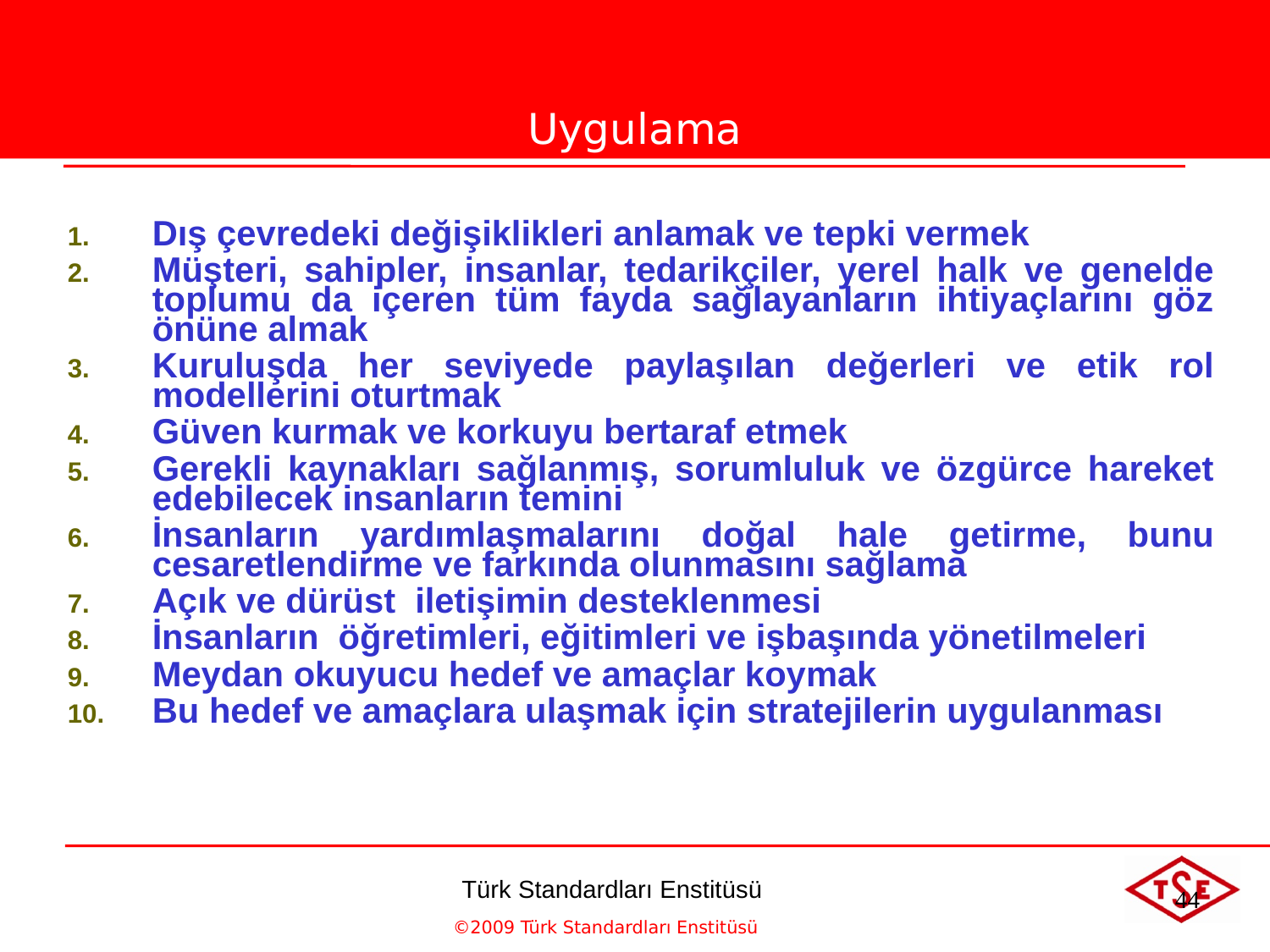

Uygulama

Dış çevredeki değişiklikleri anlamak ve tepki vermek
Müşteri, sahipler, insanlar, tedarikçiler, yerel halk ve genelde toplumu da içeren tüm fayda sağlayanların ihtiyaçlarını göz önüne almak
Kuruluşda her seviyede paylaşılan değerleri ve etik rol modellerini oturtmak
Güven kurmak ve korkuyu bertaraf etmek
Gerekli kaynakları sağlanmış, sorumluluk ve özgürce hareket edebilecek insanların temini
İnsanların yardımlaşmalarını doğal hale getirme, bunu cesaretlendirme ve farkında olunmasını sağlama
Açık ve dürüst  iletişimin desteklenmesi
İnsanların  öğretimleri, eğitimleri ve işbaşında yönetilmeleri
Meydan okuyucu hedef ve amaçlar koymak
Bu hedef ve amaçlara ulaşmak için stratejilerin uygulanması

©2009 Türk Standardları Enstitüsü
Türk Standardları Enstitüsü
44